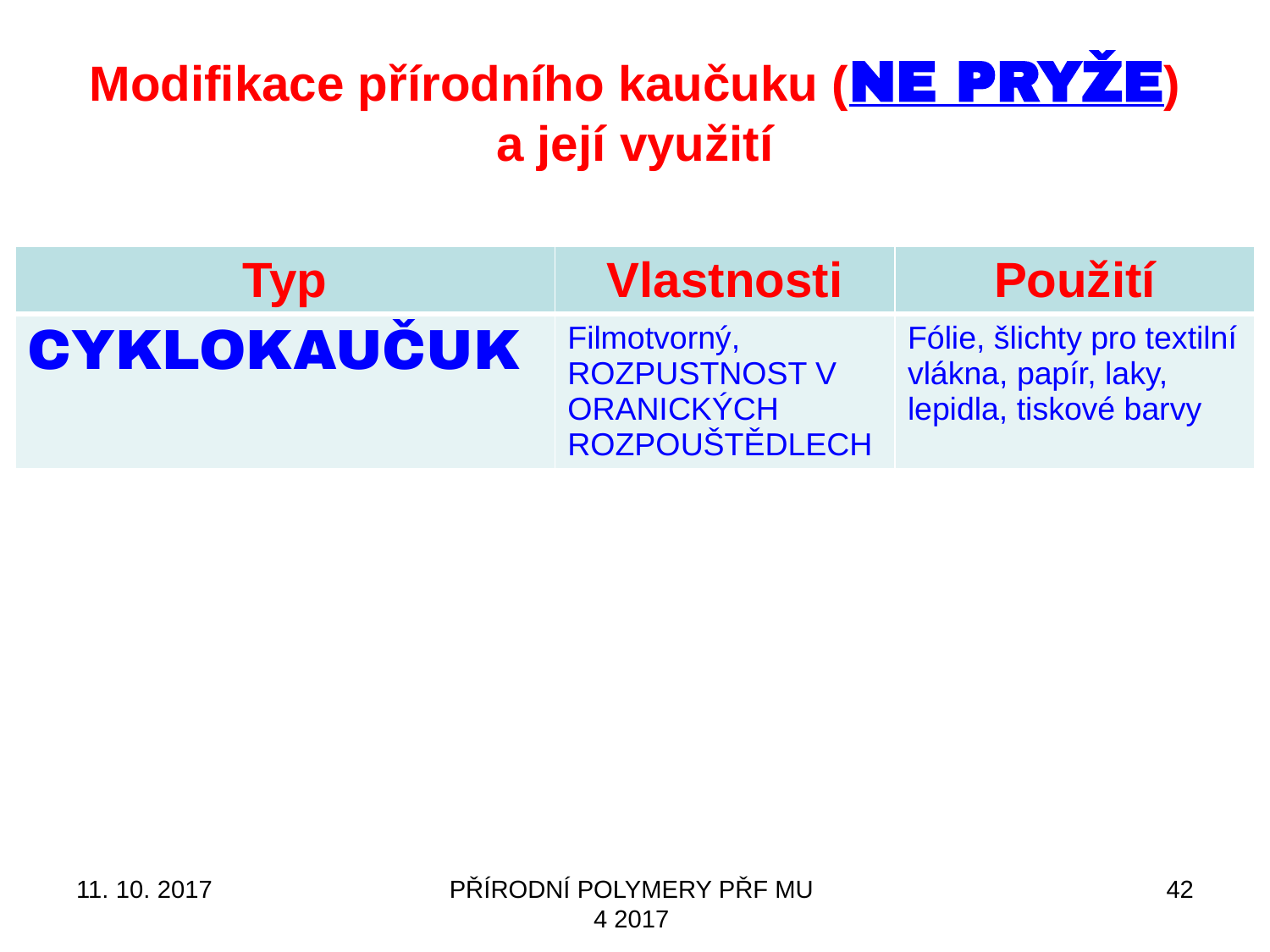

Modifikace přírodního kaučuku (NE PRYŽE)
a její využití
| Typ | Vlastnosti | Použití |
| --- | --- | --- |
| CYKLOKAUČUK | Filmotvorný, ROZPUSTNOST V ORANICKÝCH ROZPOUŠTĚDLECH | Fólie, šlichty pro textilní vlákna, papír, laky, lepidla, tiskové barvy |
11. 10. 2017
PŘÍRODNÍ POLYMERY PŘF MU  4 2017
42